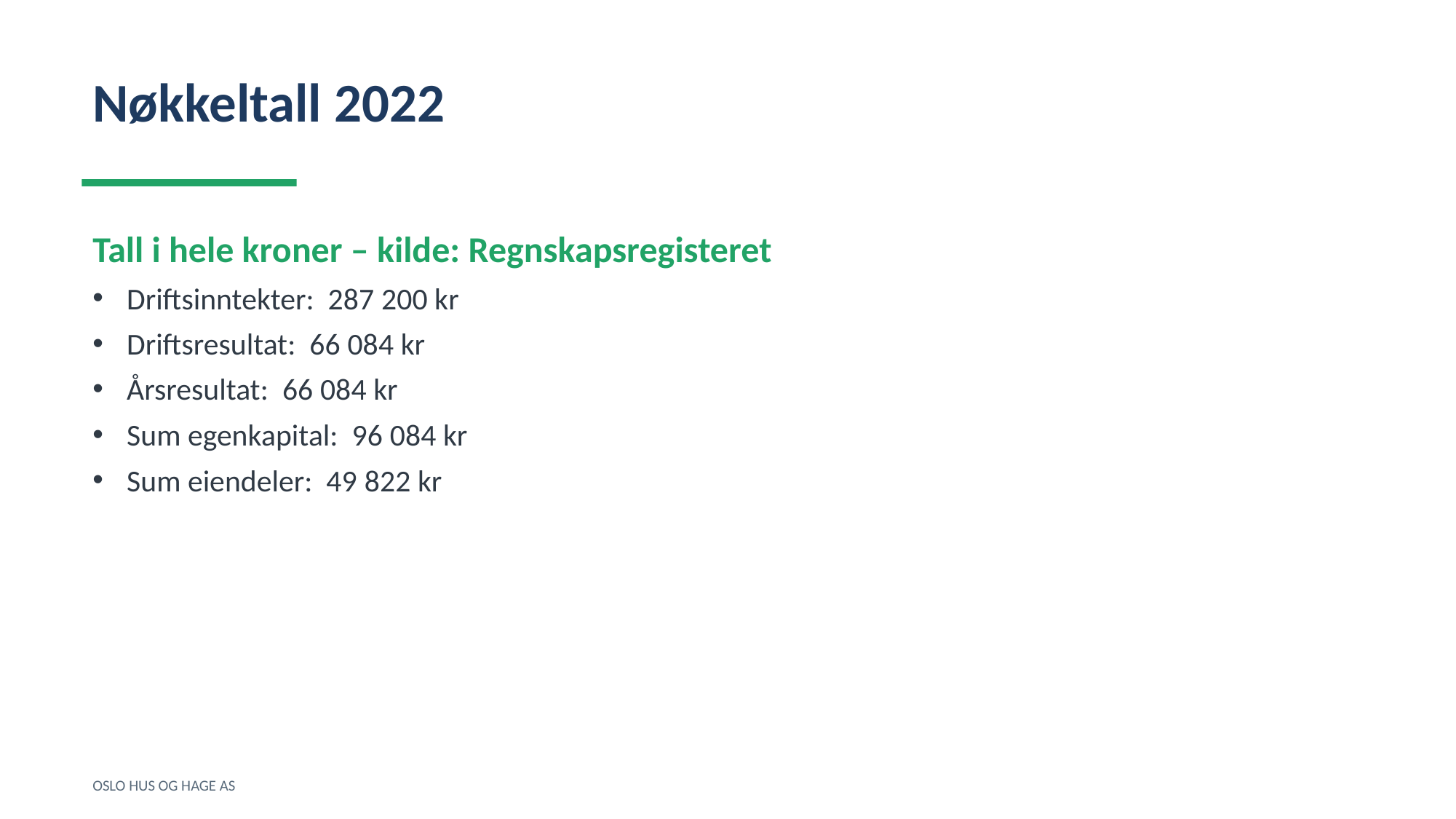

Nøkkeltall 2022

Tall i hele kroner – kilde: Regnskapsregisteret
Driftsinntekter:  287 200 kr
Driftsresultat:  66 084 kr
Årsresultat:  66 084 kr
Sum egenkapital:  96 084 kr
Sum eiendeler:  49 822 kr
OSLO HUS OG HAGE AS